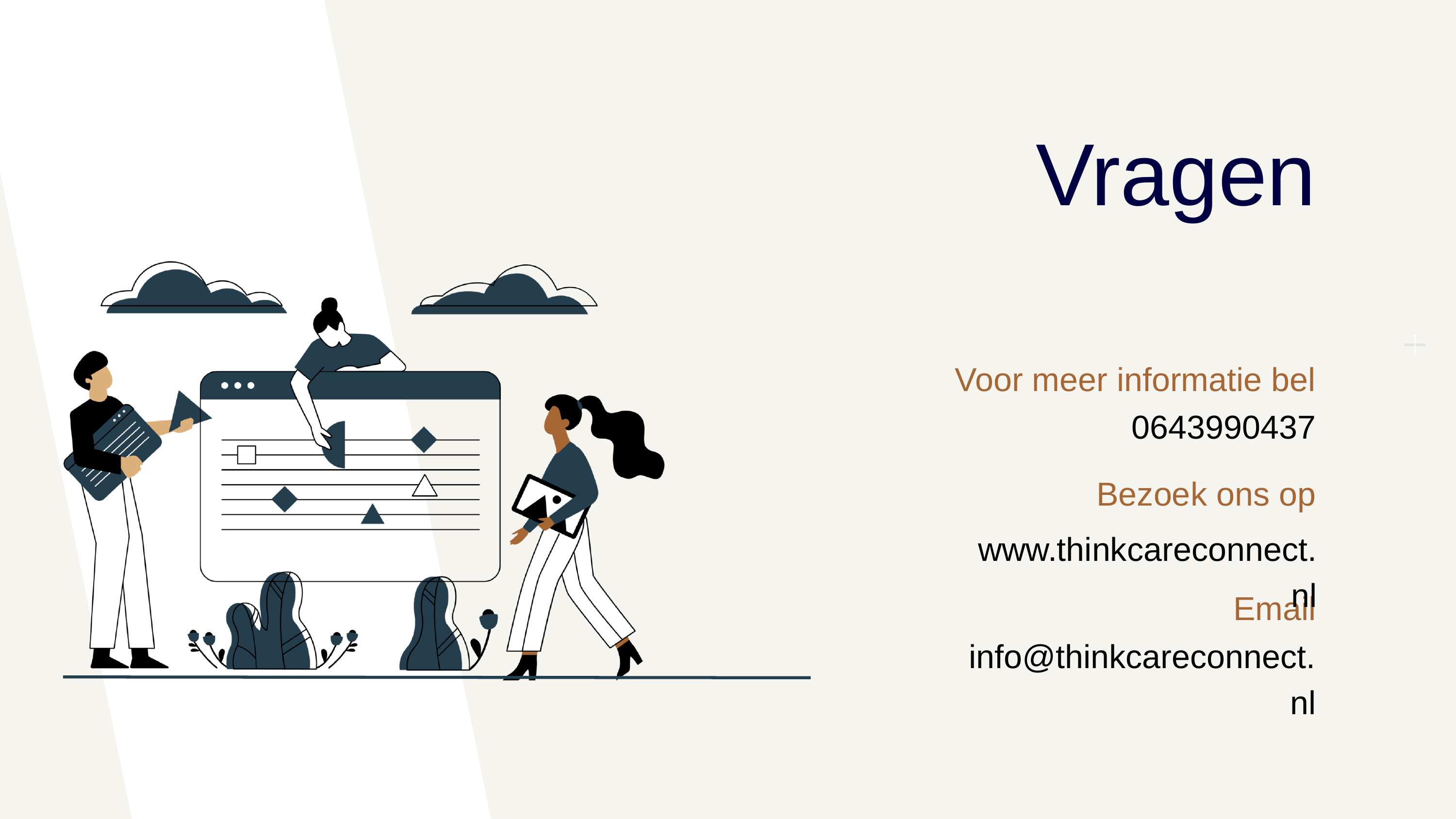

Vragen

Voor meer informatie bel
0643990437
Bezoek ons op
www.thinkcareconnect.nl
Email
info@thinkcareconnect.nl